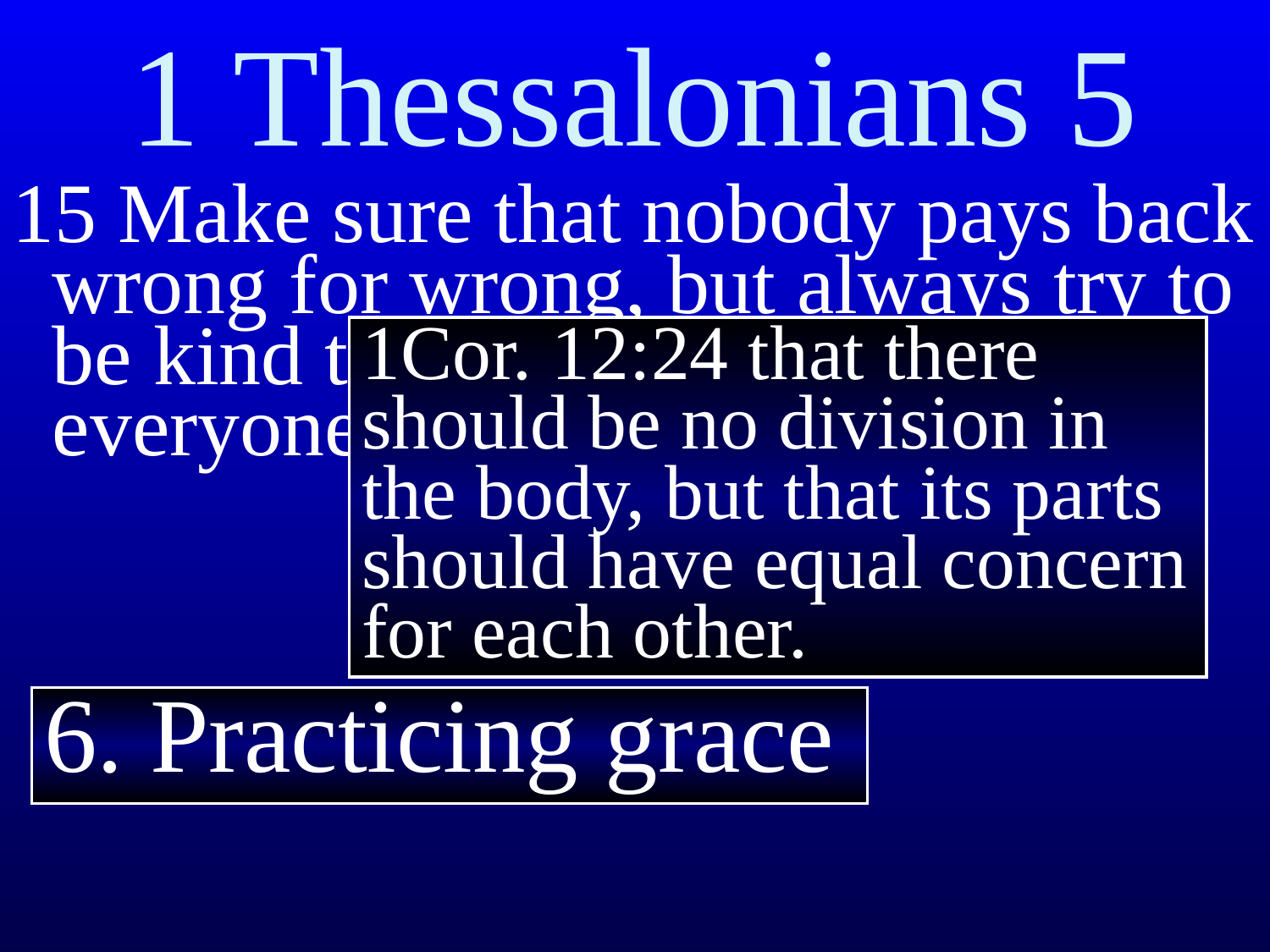

# 1 Thessalonians 5
15 Make sure that nobody pays back wrong for wrong, but always try to be kind to each other and to everyone else.
1Cor. 12:24 that there should be no division in the body, but that its parts should have equal concern for each other.
6. Practicing grace